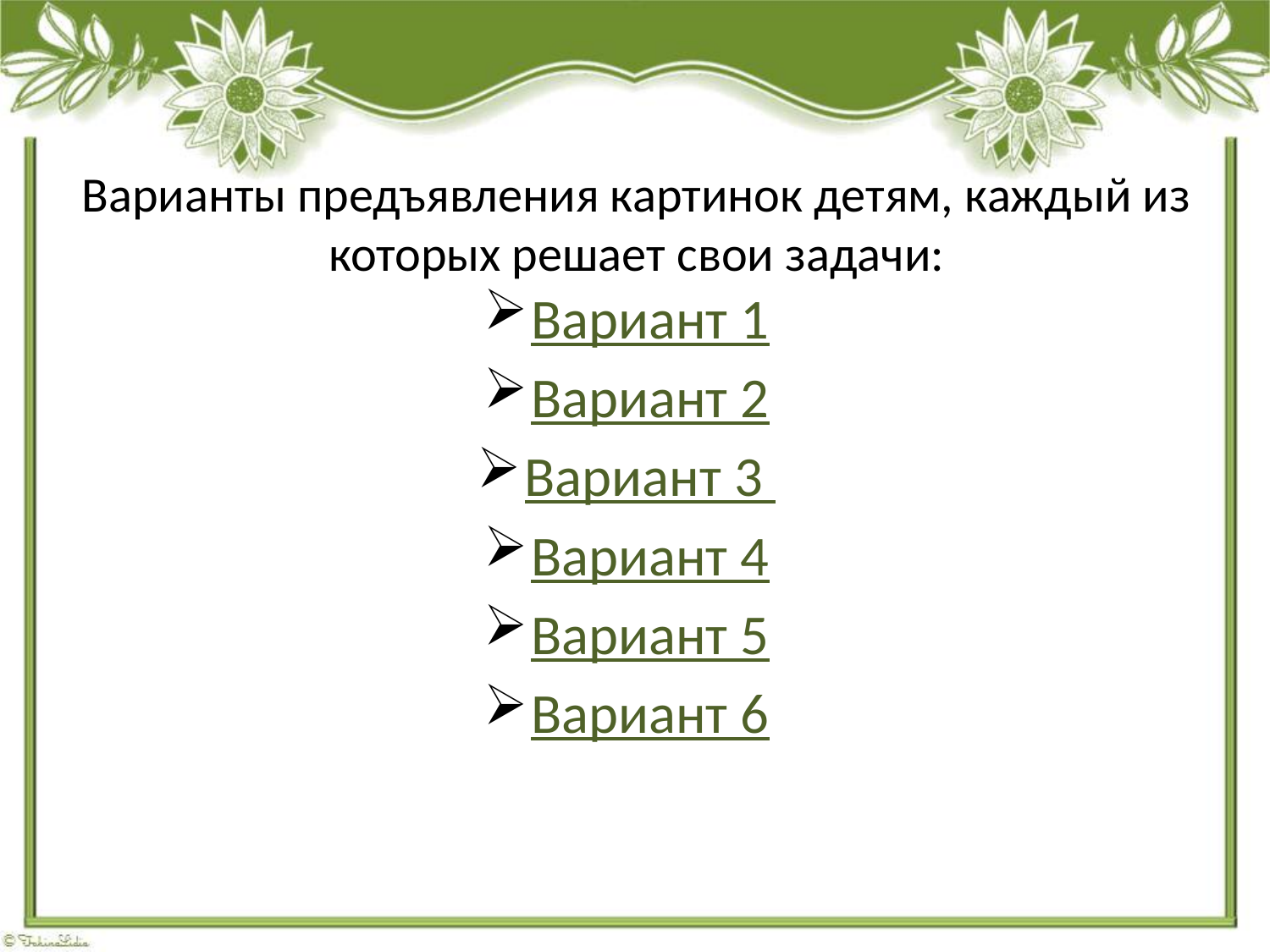

# Варианты предъявления картинок детям, каждый из которых решает свои задачи:
Вариант 1
Вариант 2
Вариант 3
Вариант 4
Вариант 5
Вариант 6